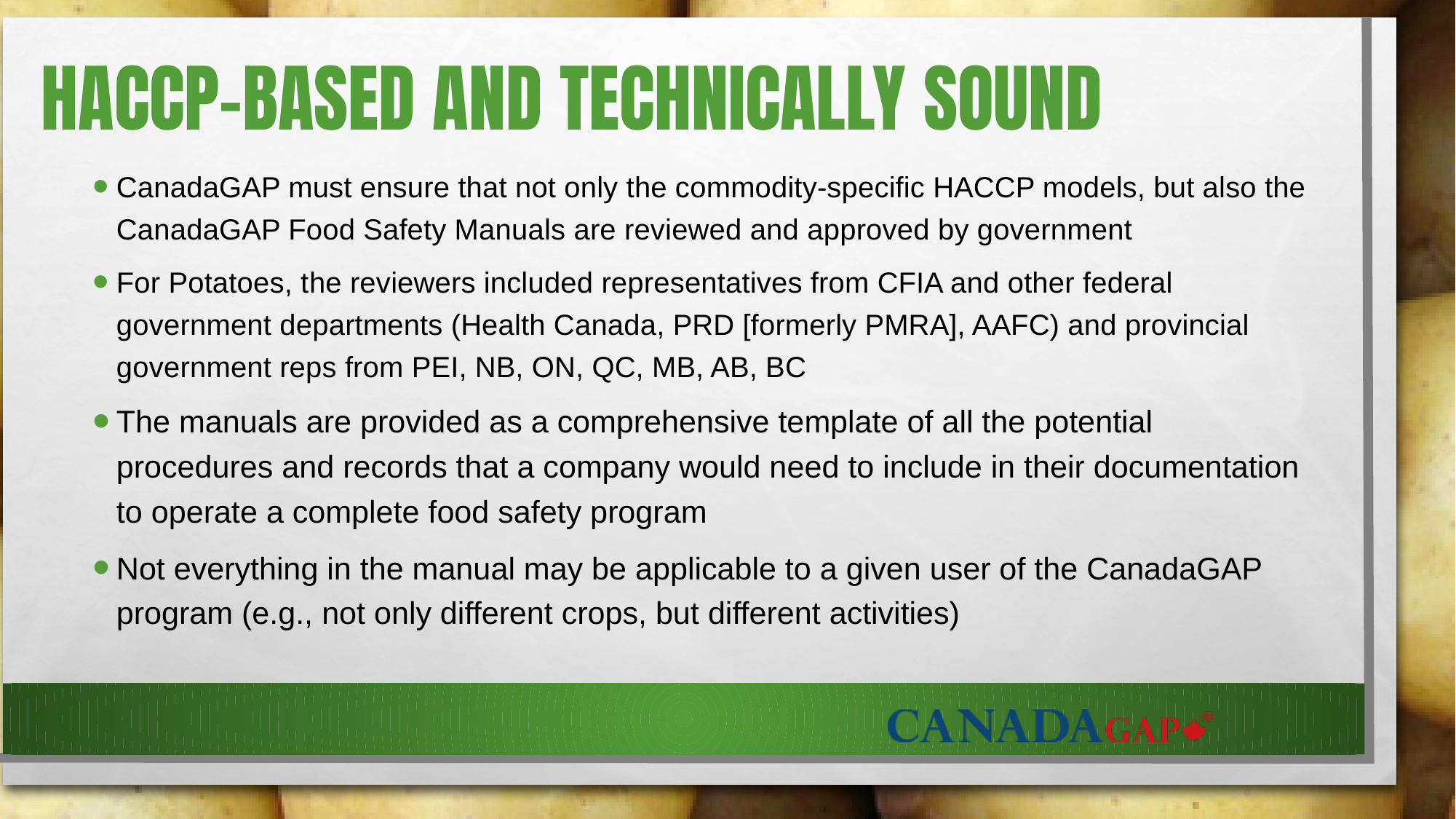

# HACCP-BASED and Technically Sound
CanadaGAP must ensure that not only the commodity-specific HACCP models, but also the CanadaGAP Food Safety Manuals are reviewed and approved by government
For Potatoes, the reviewers included representatives from CFIA and other federal government departments (Health Canada, PRD [formerly PMRA], AAFC) and provincial government reps from PEI, NB, ON, QC, MB, AB, BC
The manuals are provided as a comprehensive template of all the potential procedures and records that a company would need to include in their documentation to operate a complete food safety program
Not everything in the manual may be applicable to a given user of the CanadaGAP program (e.g., not only different crops, but different activities)